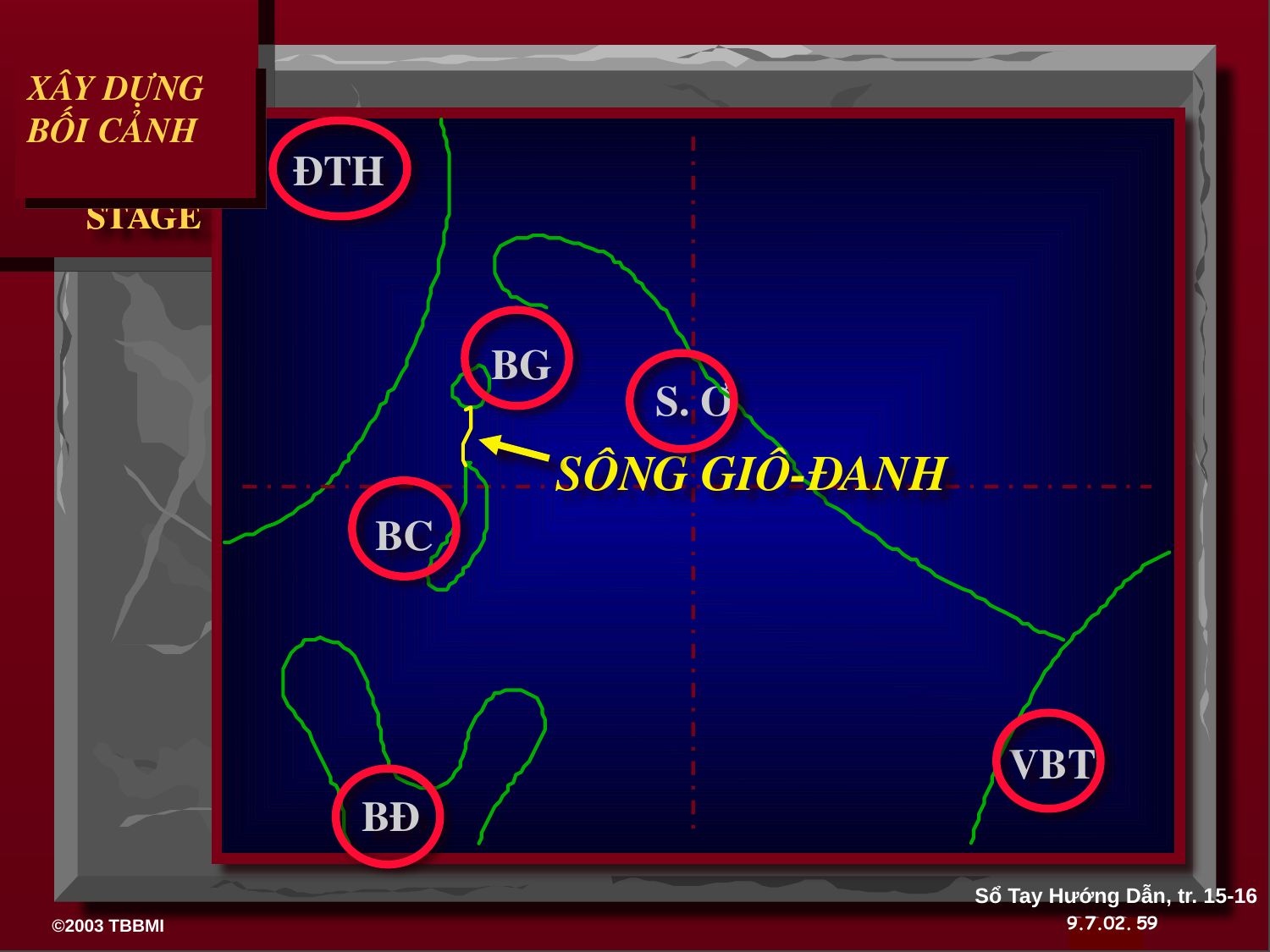

XÂY DỰNG BỐI CẢNH

 DRESSING
        THE
   STAGE

ĐTH

BG

S. Ơ

SÔNG GIÔ-ĐANH

BC

VBT

BĐ

Sổ Tay Hướng Dẫn, tr. 15-16
59